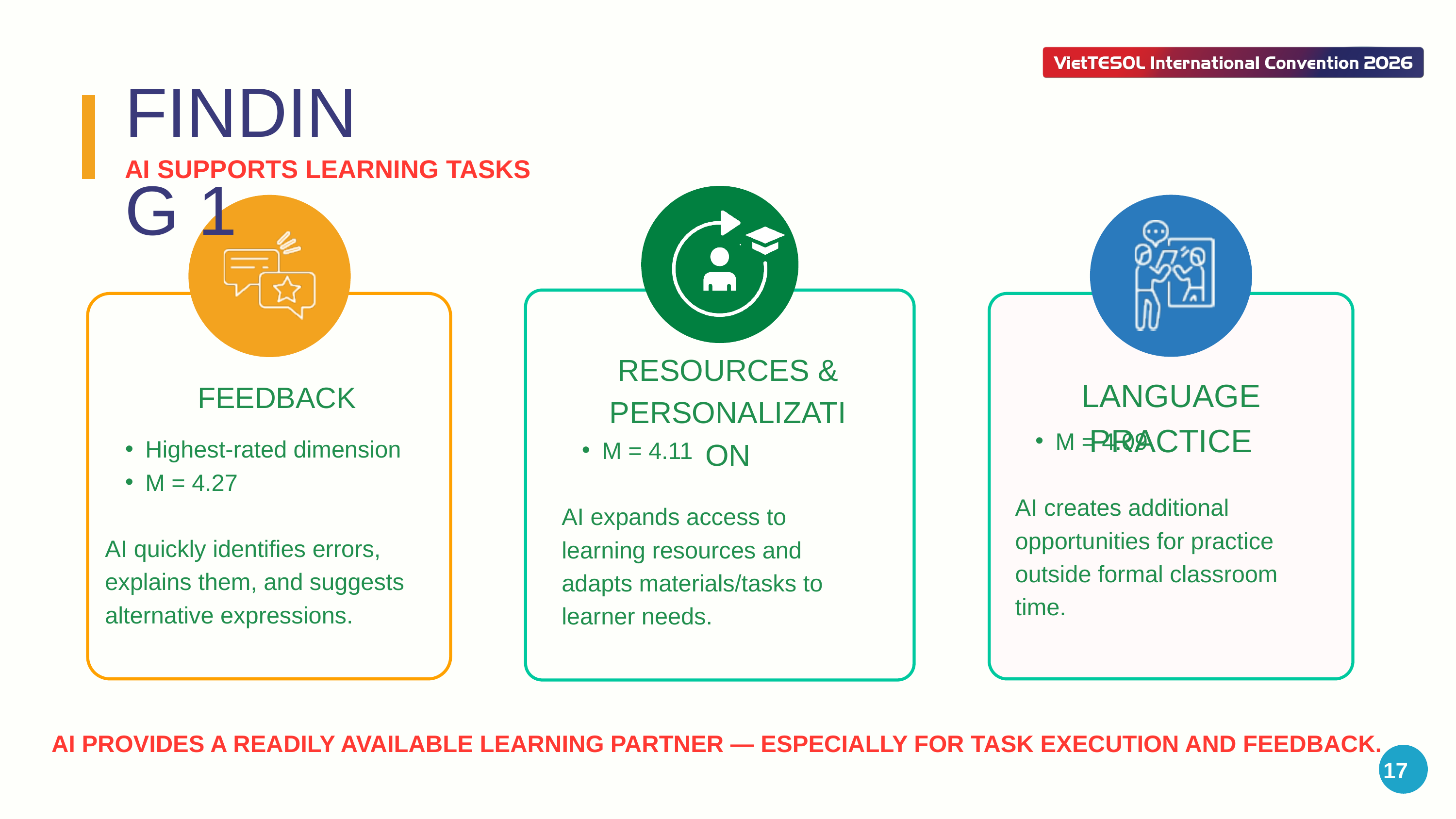

FINDING 1

AI SUPPORTS LEARNING TASKS

RESOURCES & PERSONALIZATION

LANGUAGE PRACTICE

FEEDBACK

M = 4.09

AI creates additional opportunities for practice outside formal classroom time.

Highest-rated dimension
M = 4.27

AI quickly identifies errors, explains them, and suggests alternative expressions.

M = 4.11

AI expands access to learning resources and adapts materials/tasks to learner needs.

AI PROVIDES A READILY AVAILABLE LEARNING PARTNER — ESPECIALLY FOR TASK EXECUTION AND FEEDBACK.

17